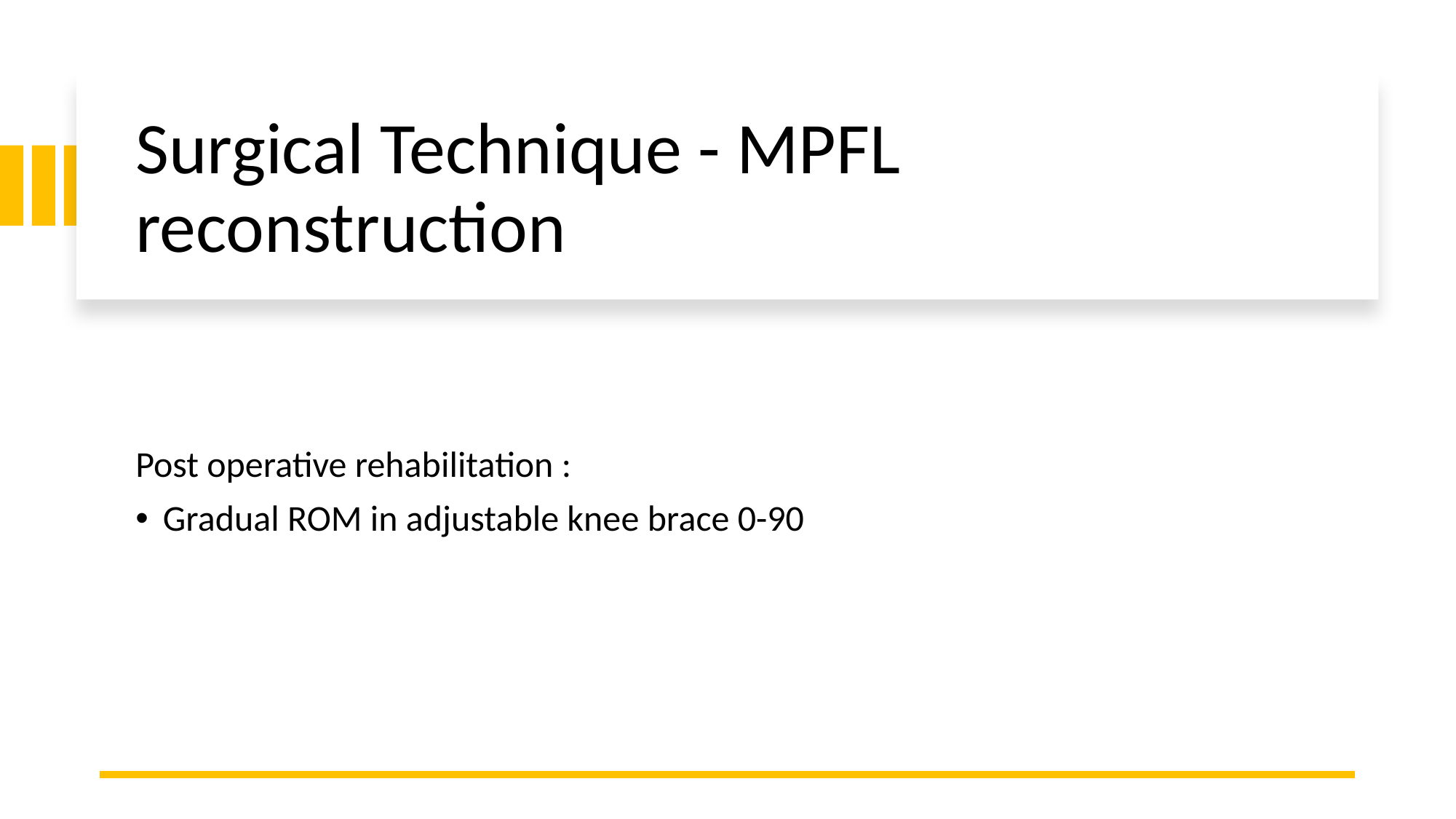

# Surgical Technique - MPFL reconstruction

Post operative rehabilitation :
Gradual ROM in adjustable knee brace 0-90